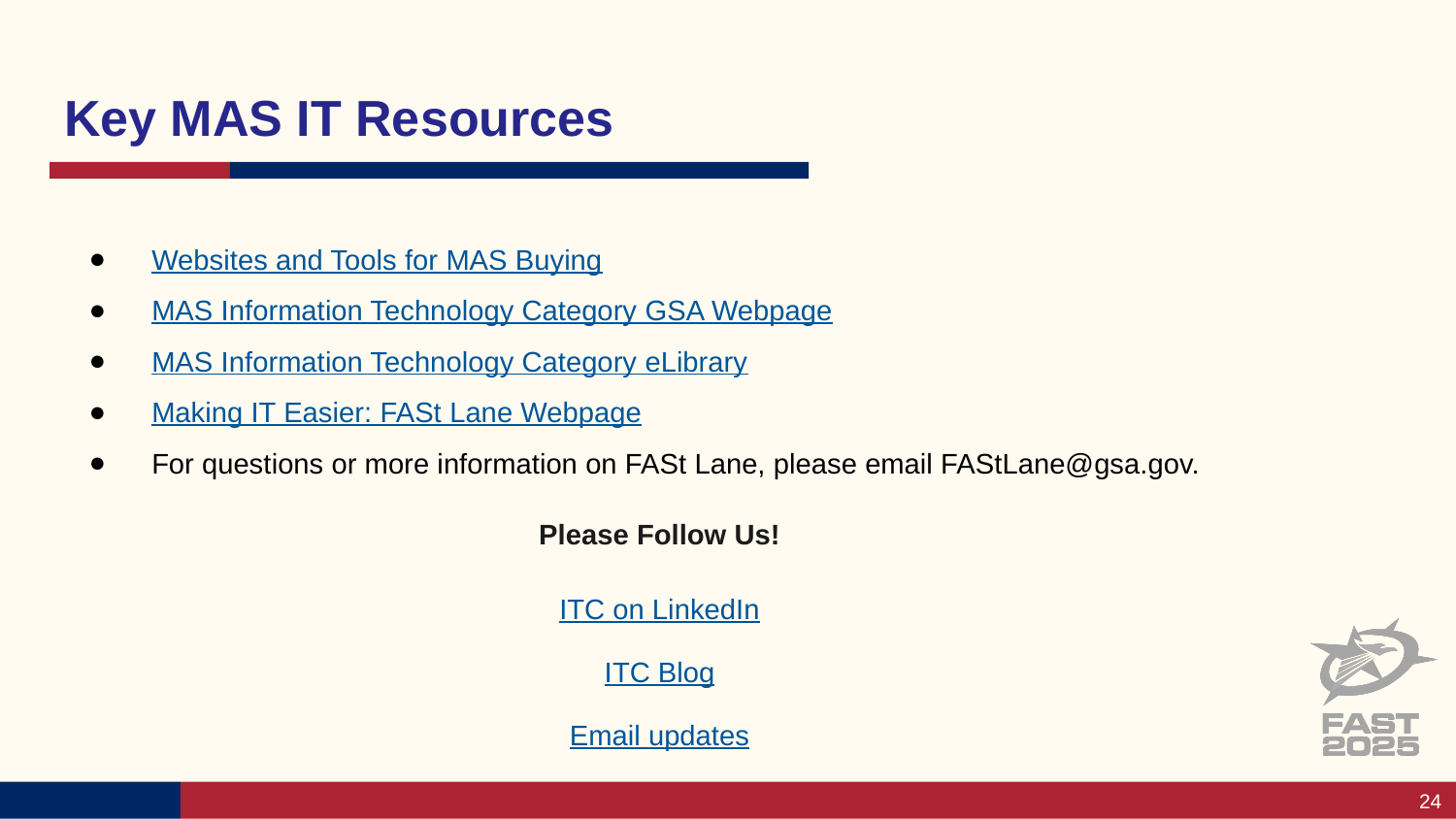

# Key MAS IT Resources

Websites and Tools for MAS Buying
MAS Information Technology Category GSA Webpage
MAS Information Technology Category eLibrary
Making IT Easier: FASt Lane Webpage
For questions or more information on FASt Lane, please email FAStLane@gsa.gov.
Please Follow Us!
ITC on LinkedIn
ITC Blog
Email updates

24